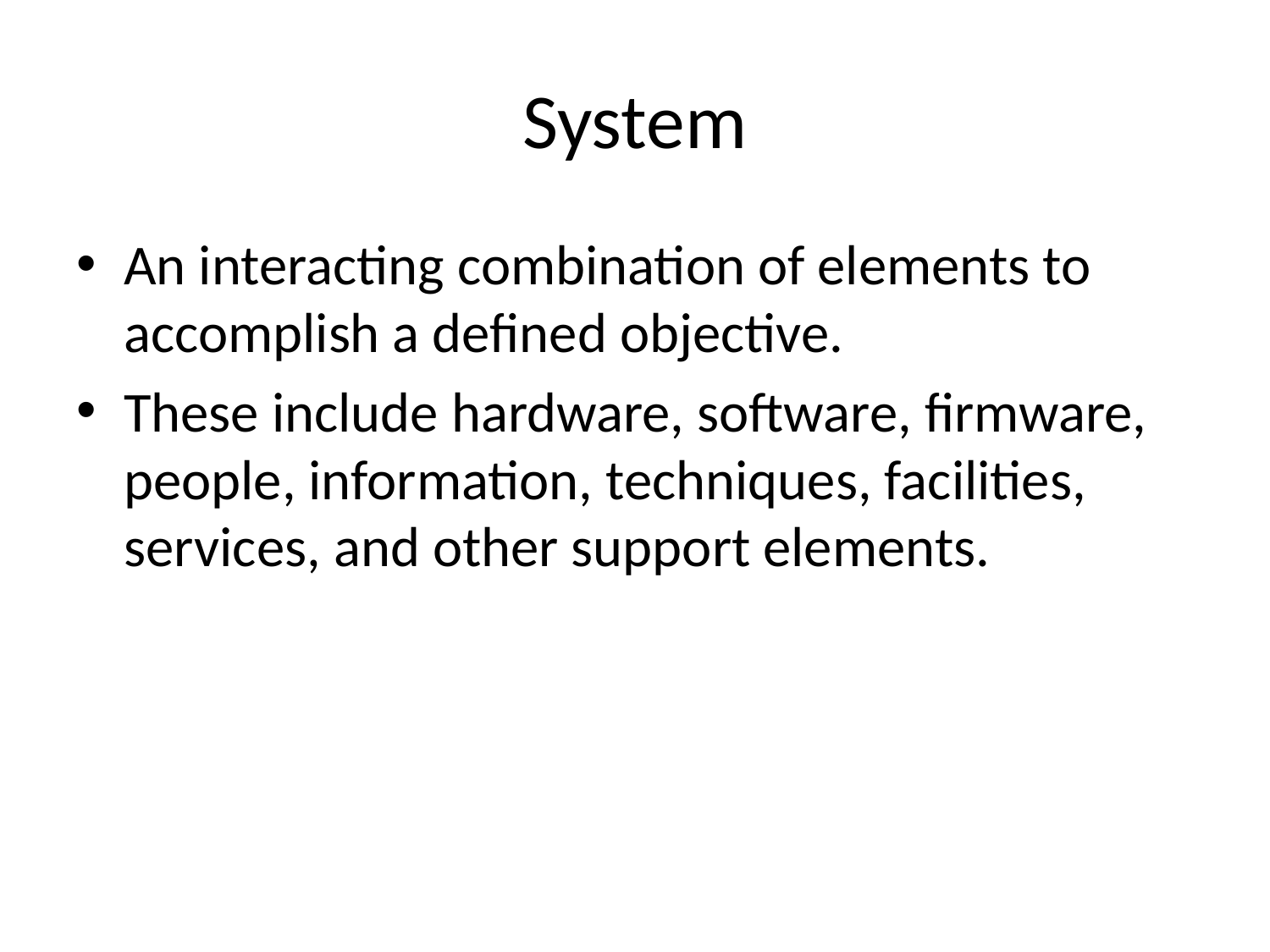

# System
An interacting combination of elements to accomplish a defined objective.
These include hardware, software, firmware, people, information, techniques, facilities, services, and other support elements.